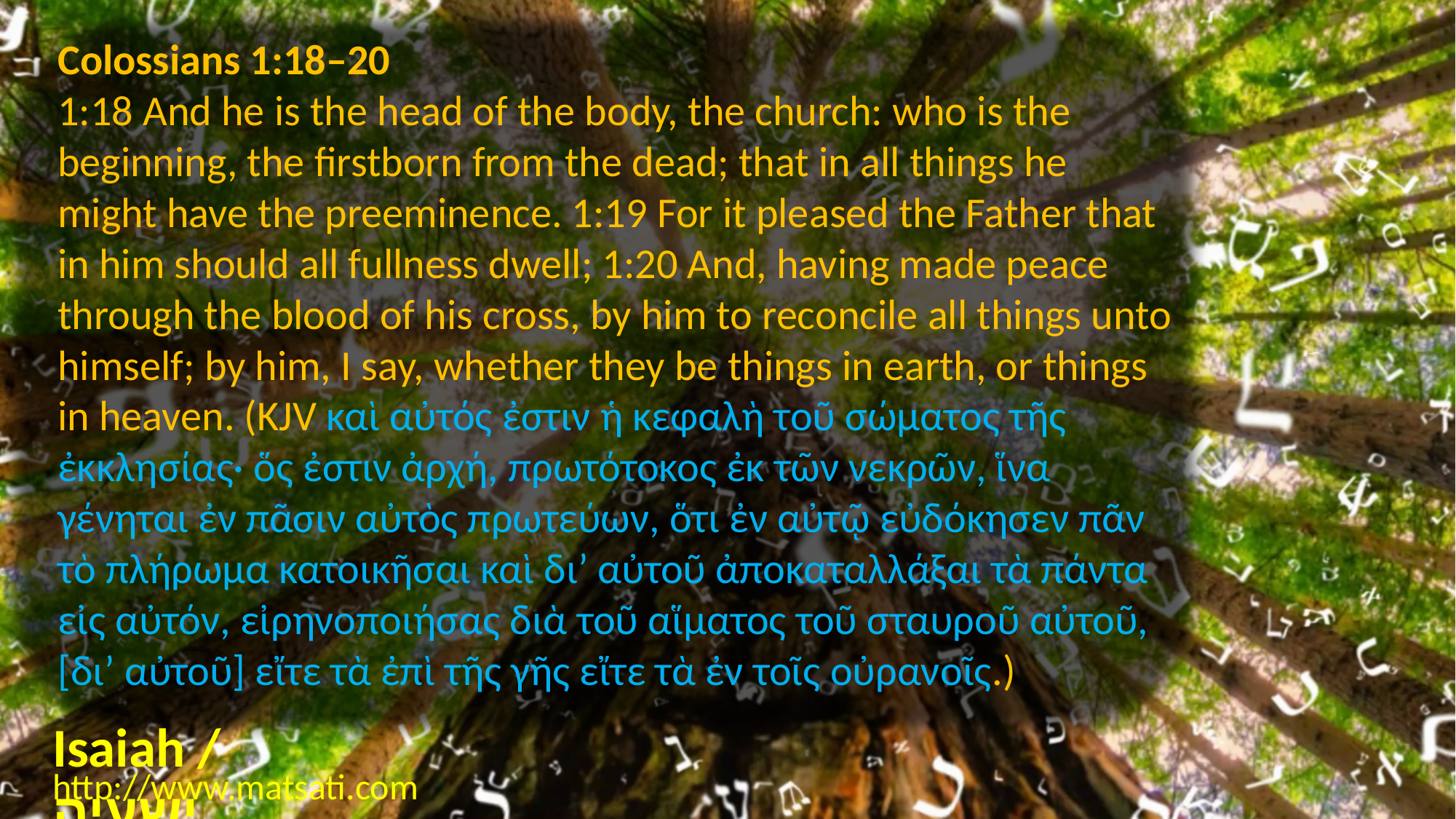

Colossians 1:18–20
1:18 And he is the head of the body, the church: who is the beginning, the firstborn from the dead; that in all things he might have the preeminence. 1:19 For it pleased the Father that in him should all fullness dwell; 1:20 And, having made peace through the blood of his cross, by him to reconcile all things unto himself; by him, I say, whether they be things in earth, or things in heaven. (KJV καὶ αὐτός ἐστιν ἡ κεφαλὴ τοῦ σώματος τῆς ἐκκλησίας· ὅς ἐστιν ἀρχή, πρωτότοκος ἐκ τῶν νεκρῶν, ἵνα γένηται ἐν πᾶσιν αὐτὸς πρωτεύων, ὅτι ἐν αὐτῷ εὐδόκησεν πᾶν τὸ πλήρωμα κατοικῆσαι καὶ διʼ αὐτοῦ ἀποκαταλλάξαι τὰ πάντα εἰς αὐτόν, εἰρηνοποιήσας διὰ τοῦ αἵματος τοῦ σταυροῦ αὐτοῦ, [διʼ αὐτοῦ] εἴτε τὰ ἐπὶ τῆς γῆς εἴτε τὰ ἐν τοῖς οὐρανοῖς.)
Isaiah / ישעיה
http://www.matsati.com